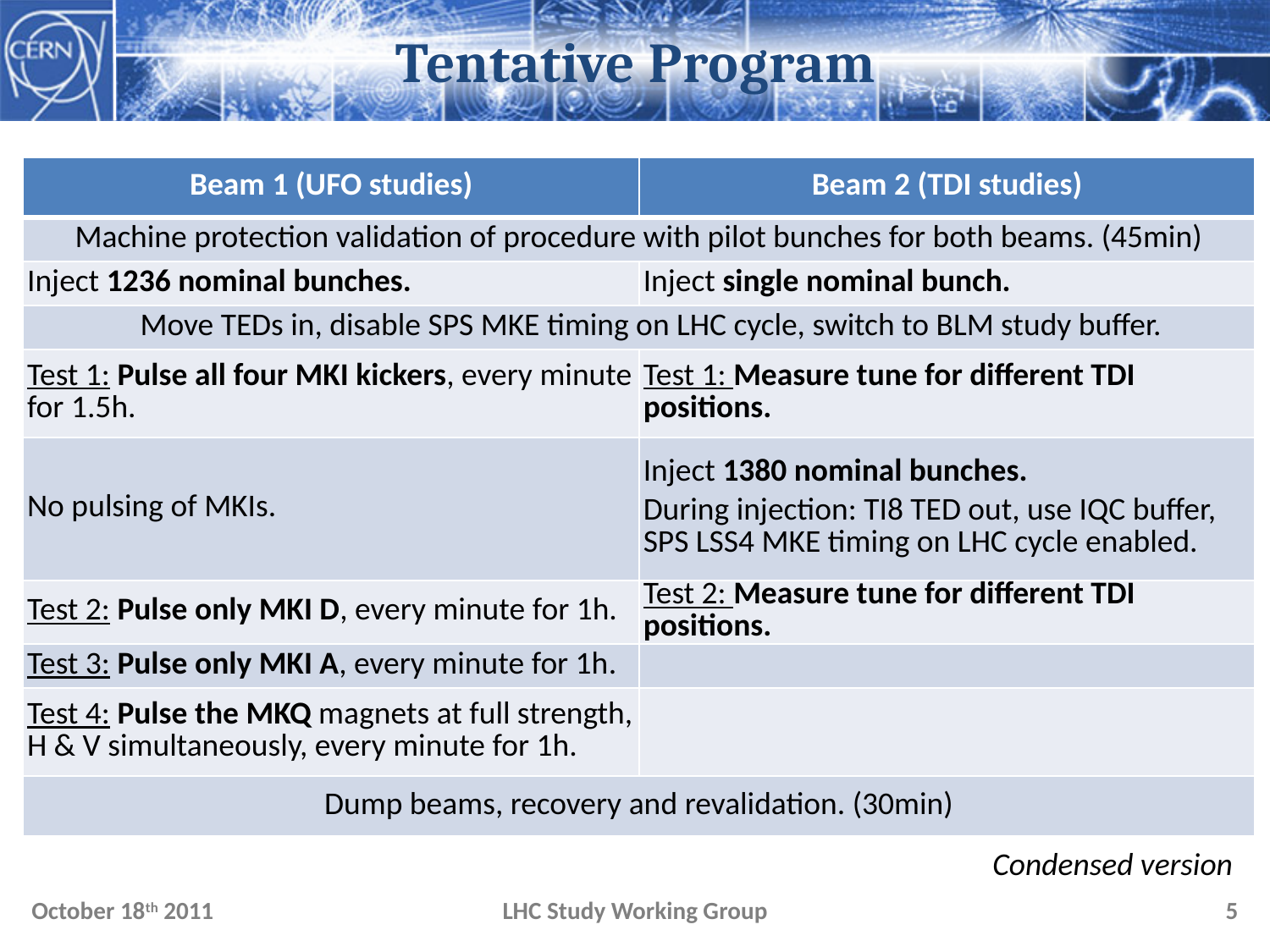

# Tentative Program
| Beam 1 (UFO studies) | Beam 2 (TDI studies) |
| --- | --- |
| Machine protection validation of procedure with pilot bunches for both beams. (45min) |  |
| Inject 1236 nominal bunches. | Inject single nominal bunch. |
| Move TEDs in, disable SPS MKE timing on LHC cycle, switch to BLM study buffer. |  |
| Test 1: Pulse all four MKI kickers, every minute for 1.5h. | Test 1: Measure tune for different TDI positions. |
| No pulsing of MKIs. | Inject 1380 nominal bunches. During injection: TI8 TED out, use IQC buffer, SPS LSS4 MKE timing on LHC cycle enabled. |
| Test 2: Pulse only MKI D, every minute for 1h. | Test 2: Measure tune for different TDI positions. |
| Test 3: Pulse only MKI A, every minute for 1h. |  |
| Test 4: Pulse the MKQ magnets at full strength, H & V simultaneously, every minute for 1h. |  |
| Dump beams, recovery and revalidation. (30min) |  |
Condensed version